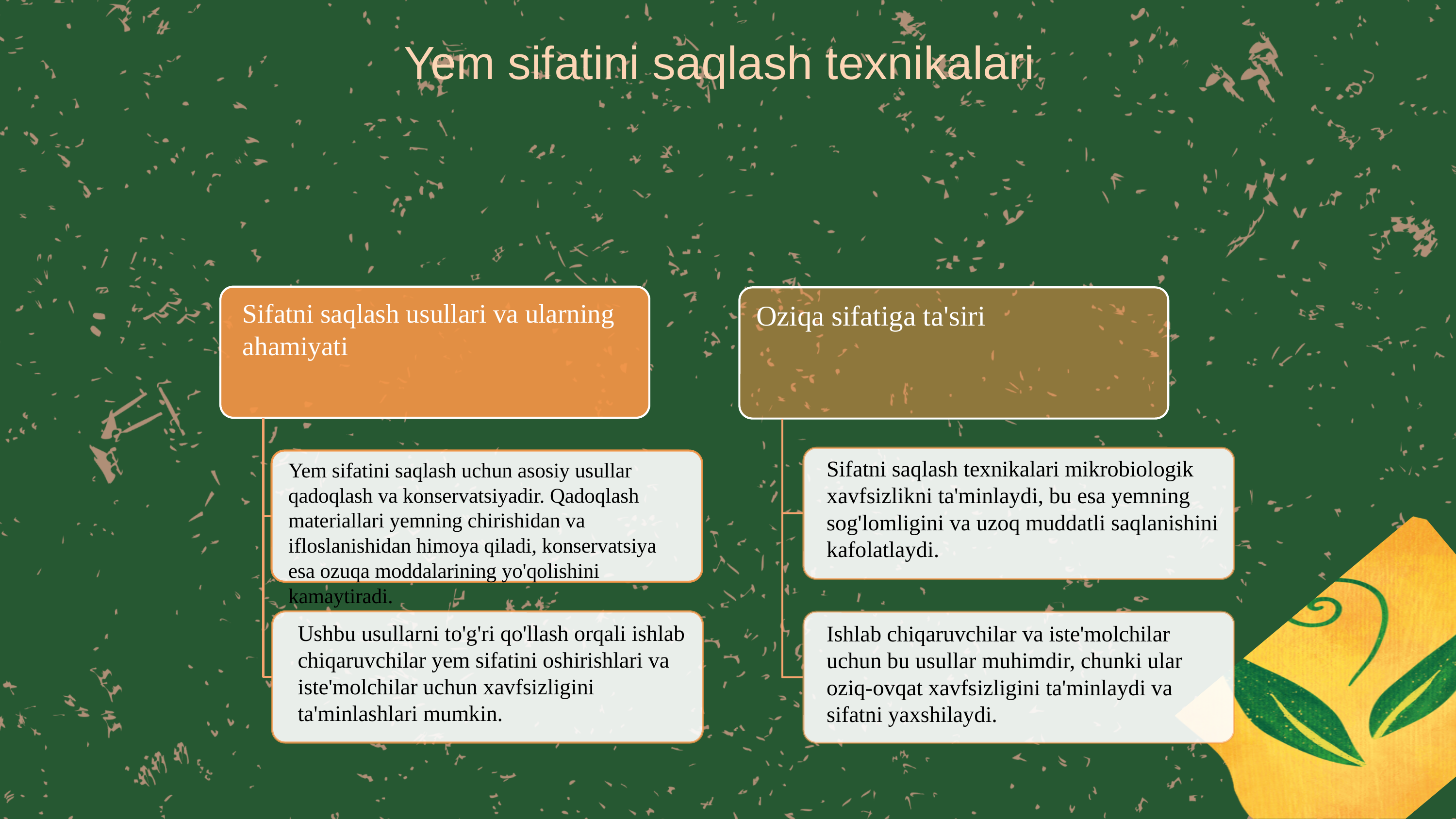

Yem sifatini saqlash texnikalari
Sifatni saqlash usullari va ularning ahamiyati
Oziqa sifatiga ta'siri
Sifatni saqlash texnikalari mikrobiologik xavfsizlikni ta'minlaydi, bu esa yemning sog'lomligini va uzoq muddatli saqlanishini kafolatlaydi.
Yem sifatini saqlash uchun asosiy usullar qadoqlash va konservatsiyadir. Qadoqlash materiallari yemning chirishidan va ifloslanishidan himoya qiladi, konservatsiya esa ozuqa moddalarining yo'qolishini kamaytiradi.
Ishlab chiqaruvchilar va iste'molchilar uchun bu usullar muhimdir, chunki ular oziq-ovqat xavfsizligini ta'minlaydi va sifatni yaxshilaydi.
Ushbu usullarni to'g'ri qo'llash orqali ishlab chiqaruvchilar yem sifatini oshirishlari va iste'molchilar uchun xavfsizligini ta'minlashlari mumkin.